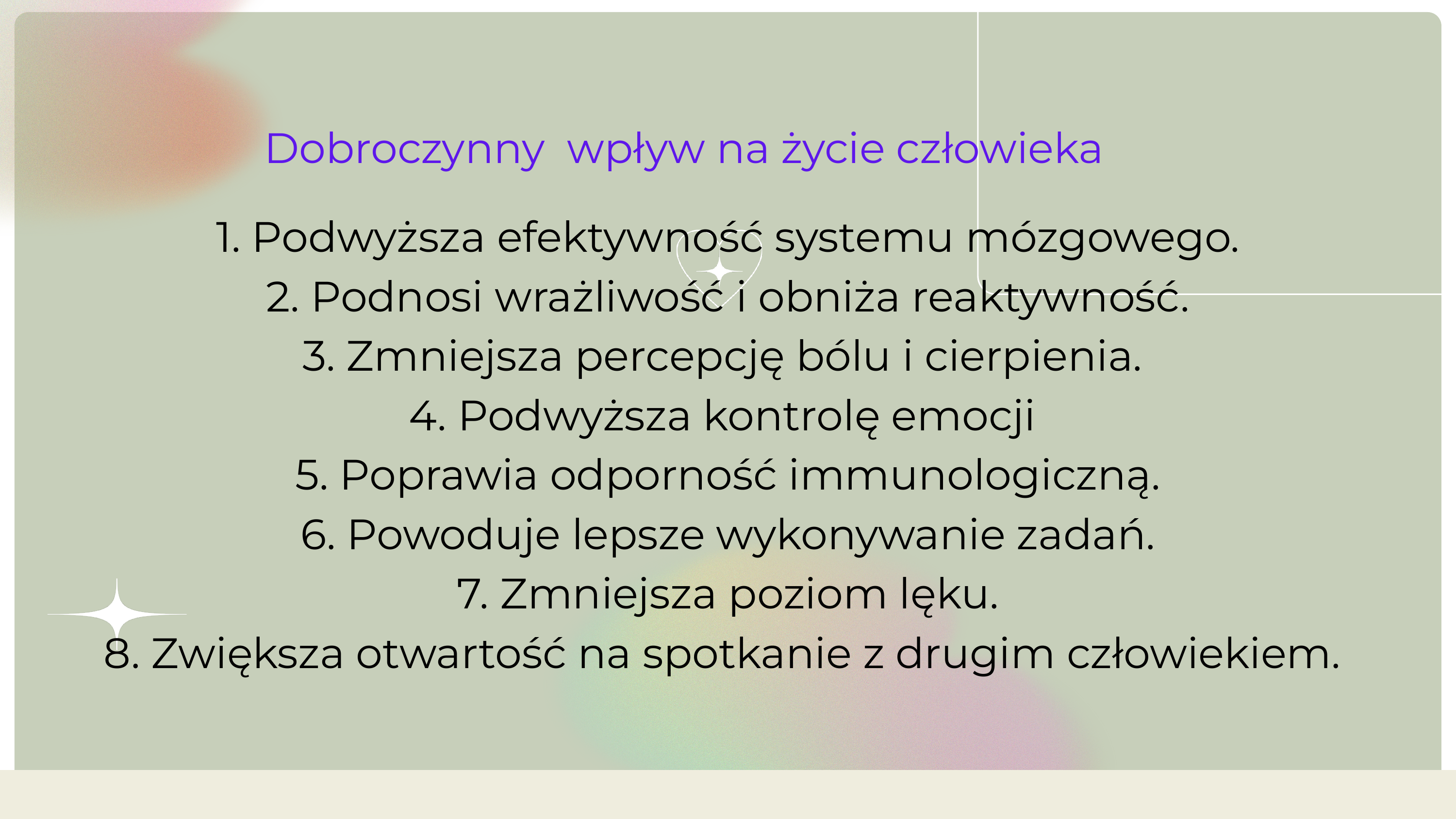

Dobroczynny  wpływ na życie człowieka
1. Podwyższa efektywność systemu mózgowego.
2. Podnosi wrażliwość i obniża reaktywność.
3. Zmniejsza percepcję bólu i cierpienia.
4. Podwyższa kontrolę emocji
5. Poprawia odporność immunologiczną.
6. Powoduje lepsze wykonywanie zadań.
7. Zmniejsza poziom lęku.
8. Zwiększa otwartość na spotkanie z drugim człowiekiem.